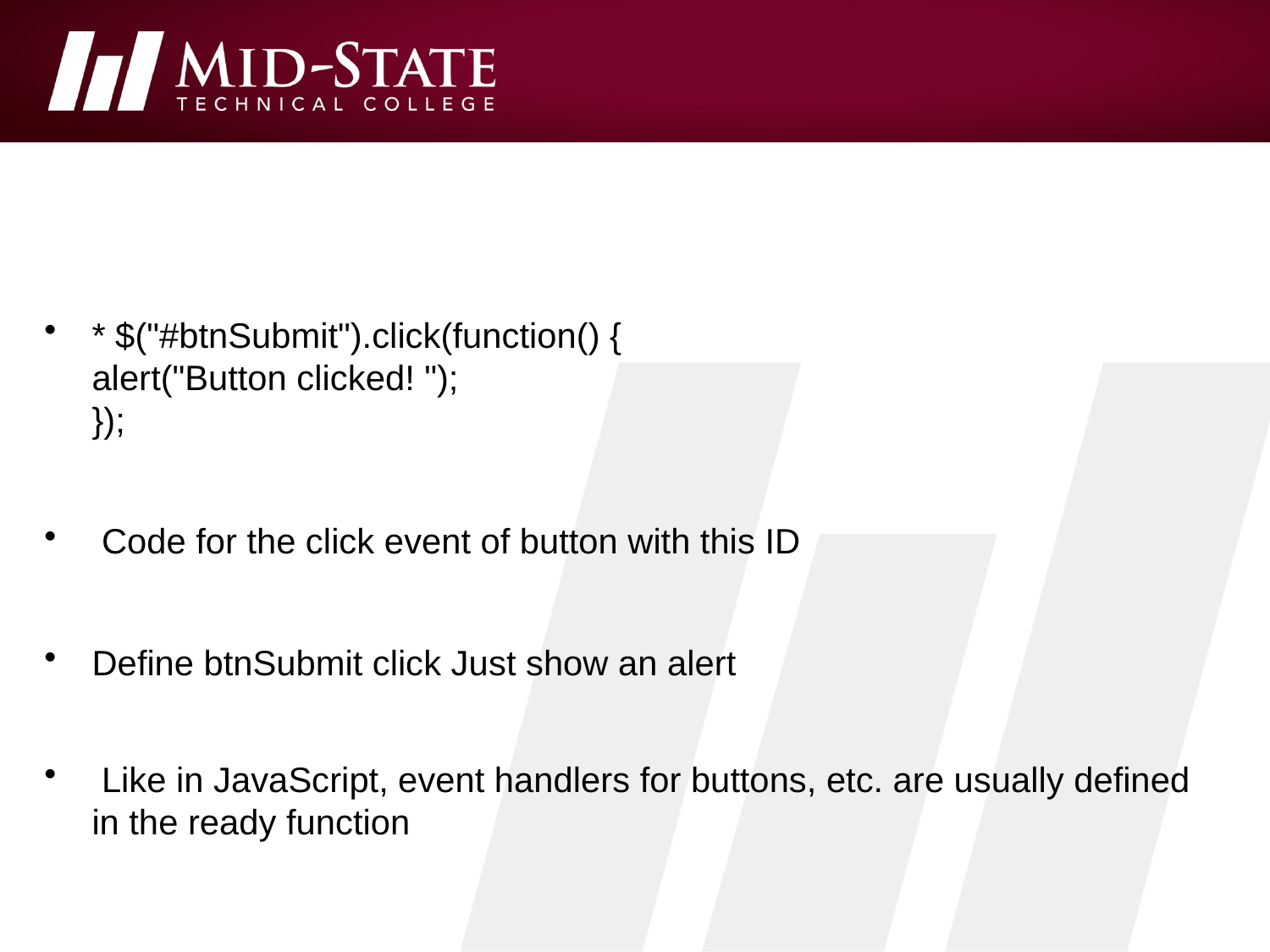

#
* $("#btnSubmit").click(function() {
alert("Button clicked! ");
});
 Code for the click event of button with this ID
Define btnSubmit click Just show an alert
 Like in JavaScript, event handlers for buttons, etc. are usually defined in the ready function